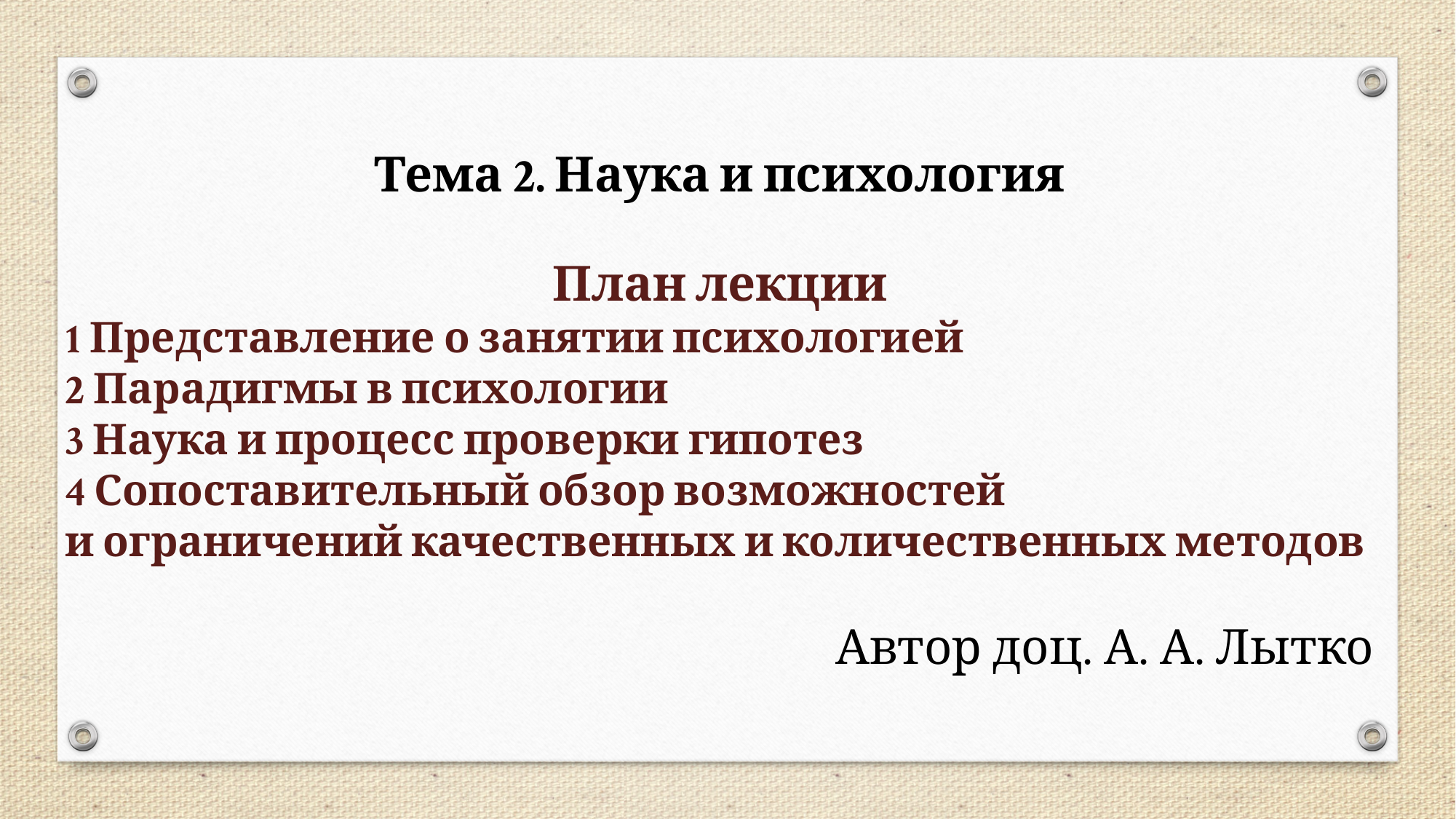

Тема 2. Наука и психология

План лекции
1 Представление о занятии психологией
2 Парадигмы в психологии
3 Наука и процесс проверки гипотез
4 Сопоставительный обзор возможностей
и ограничений качественных и количественных методов

Автор доц. А. А. Лытко